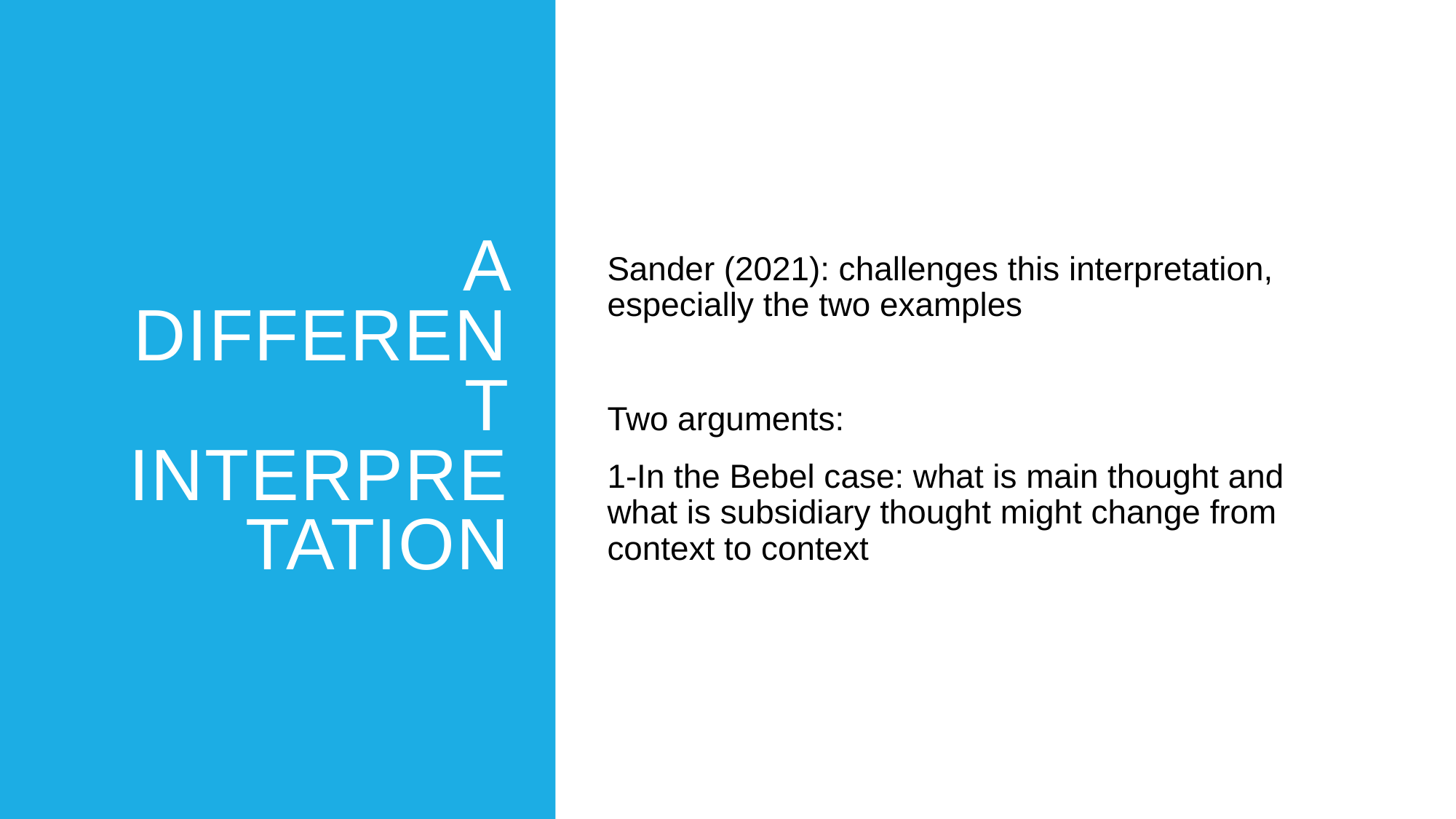

# A different interpretation
Sander (2021): challenges this interpretation, especially the two examples

Two arguments:
1-In the Bebel case: what is main thought and what is subsidiary thought might change from context to context